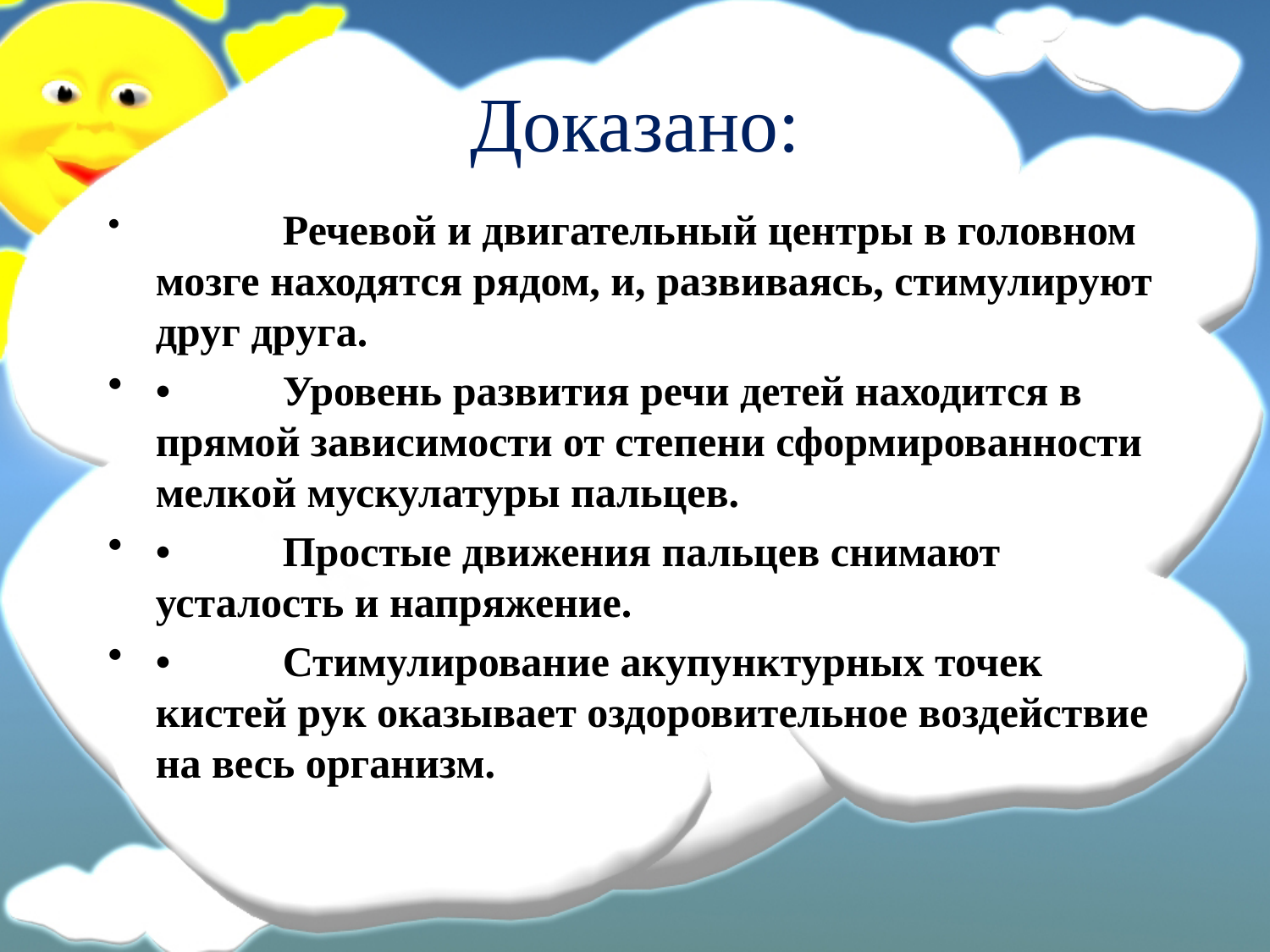

# Доказано:
	Речевой и двигательный центры в головном мозге находятся рядом, и, развиваясь, стимулируют друг друга.
•	Уровень развития речи детей находится в прямой зависимости от степени сформированности мелкой мускулатуры пальцев.
•	Простые движения пальцев снимают усталость и напряжение.
•	Стимулирование акупунктурных точек кистей рук оказывает оздоровительное воздействие на весь организм.